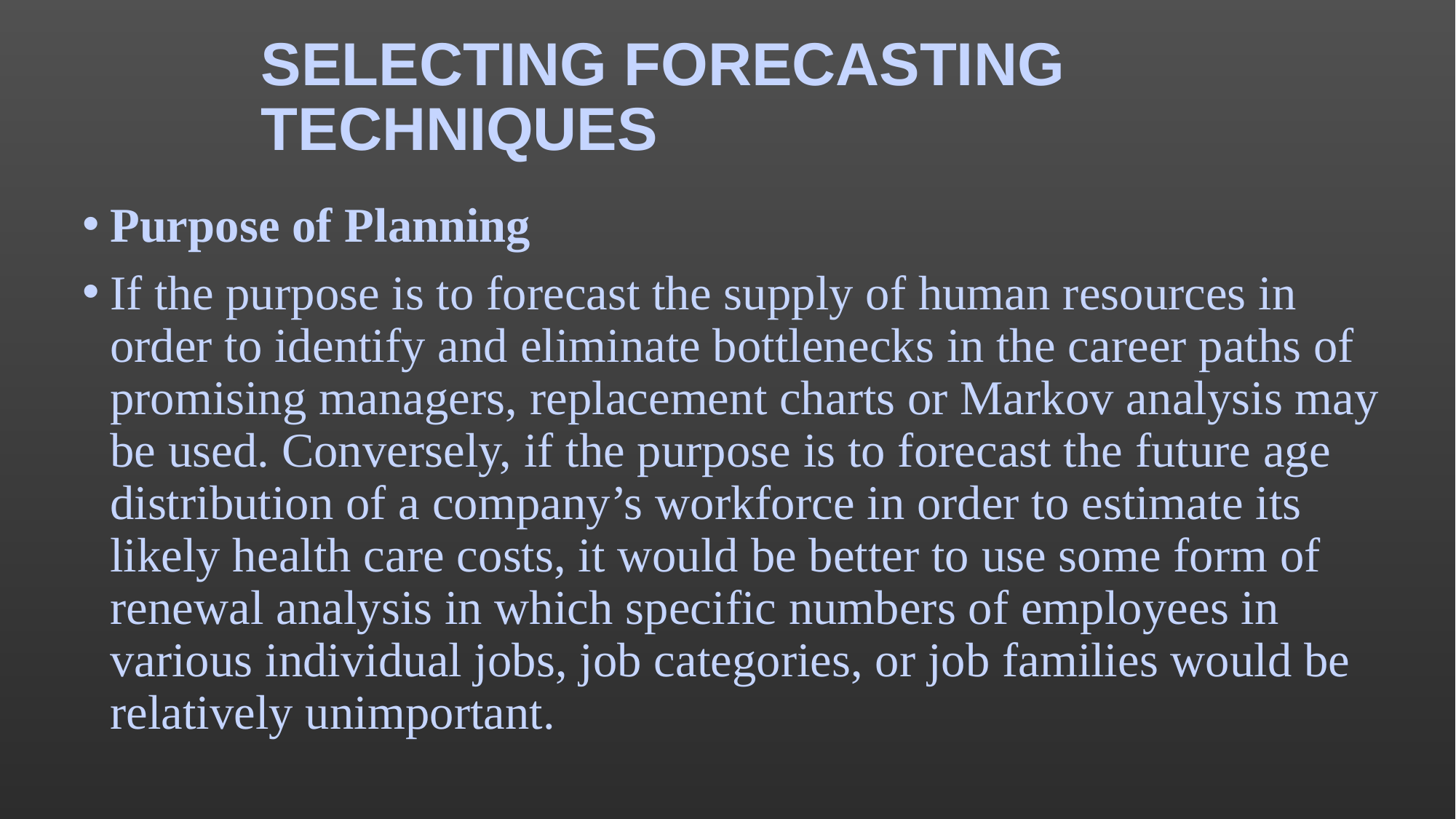

# SELECTING FORECASTING TECHNIQUES
Purpose of Planning
If the purpose is to forecast the supply of human resources in order to identify and eliminate bottlenecks in the career paths of promising managers, replacement charts or Markov analysis may be used. Conversely, if the purpose is to forecast the future age distribution of a company’s workforce in order to estimate its likely health care costs, it would be better to use some form of renewal analysis in which specific numbers of employees in various individual jobs, job categories, or job families would be relatively unimportant.